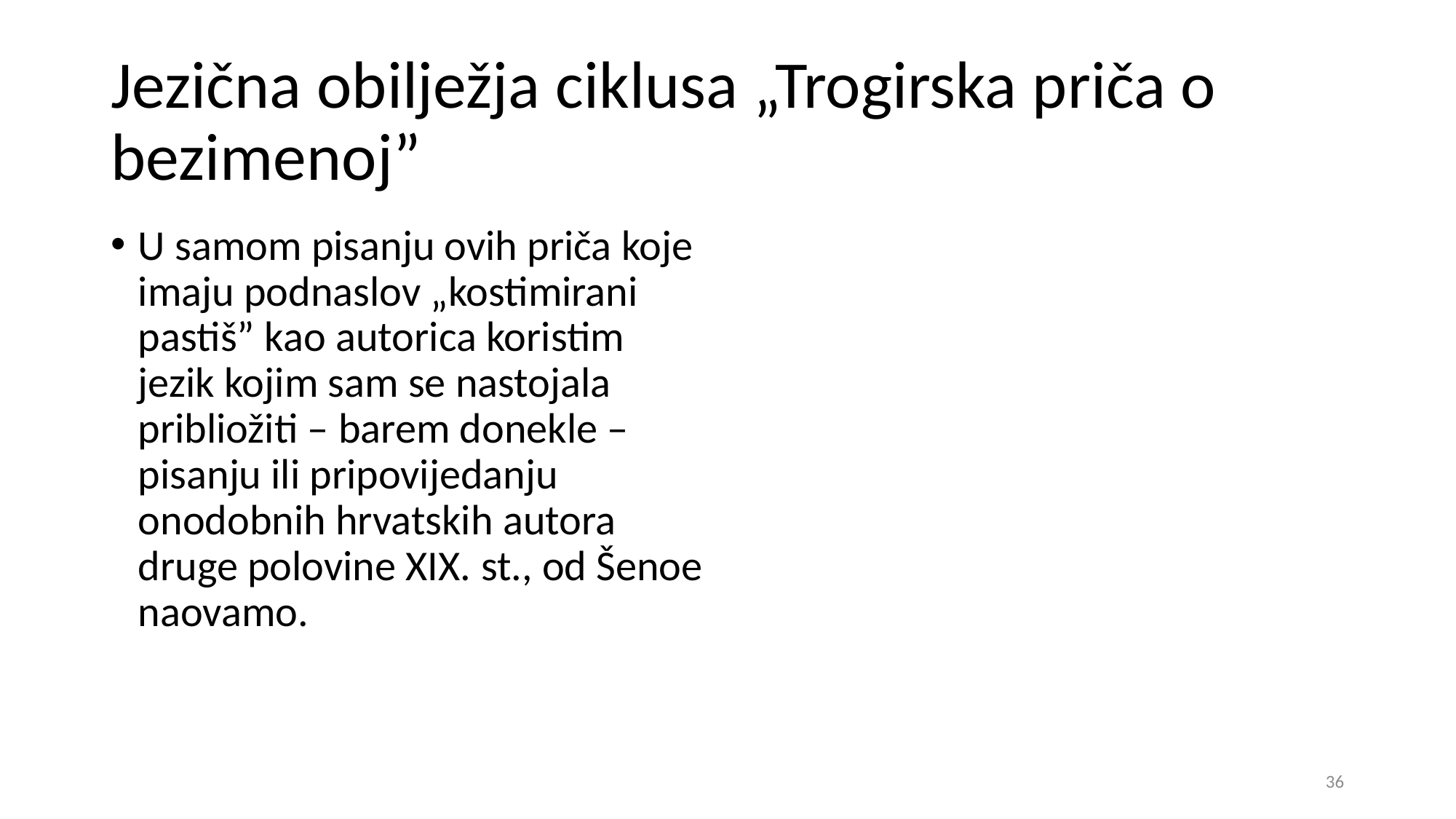

# Jezična obilježja ciklusa „Trogirska priča o bezimenoj”
U samom pisanju ovih priča koje imaju podnaslov „kostimirani pastiš” kao autorica koristim jezik kojim sam se nastojala pribliožiti – barem donekle – pisanju ili pripovijedanju onodobnih hrvatskih autora druge polovine XIX. st., od Šenoe naovamo.

36